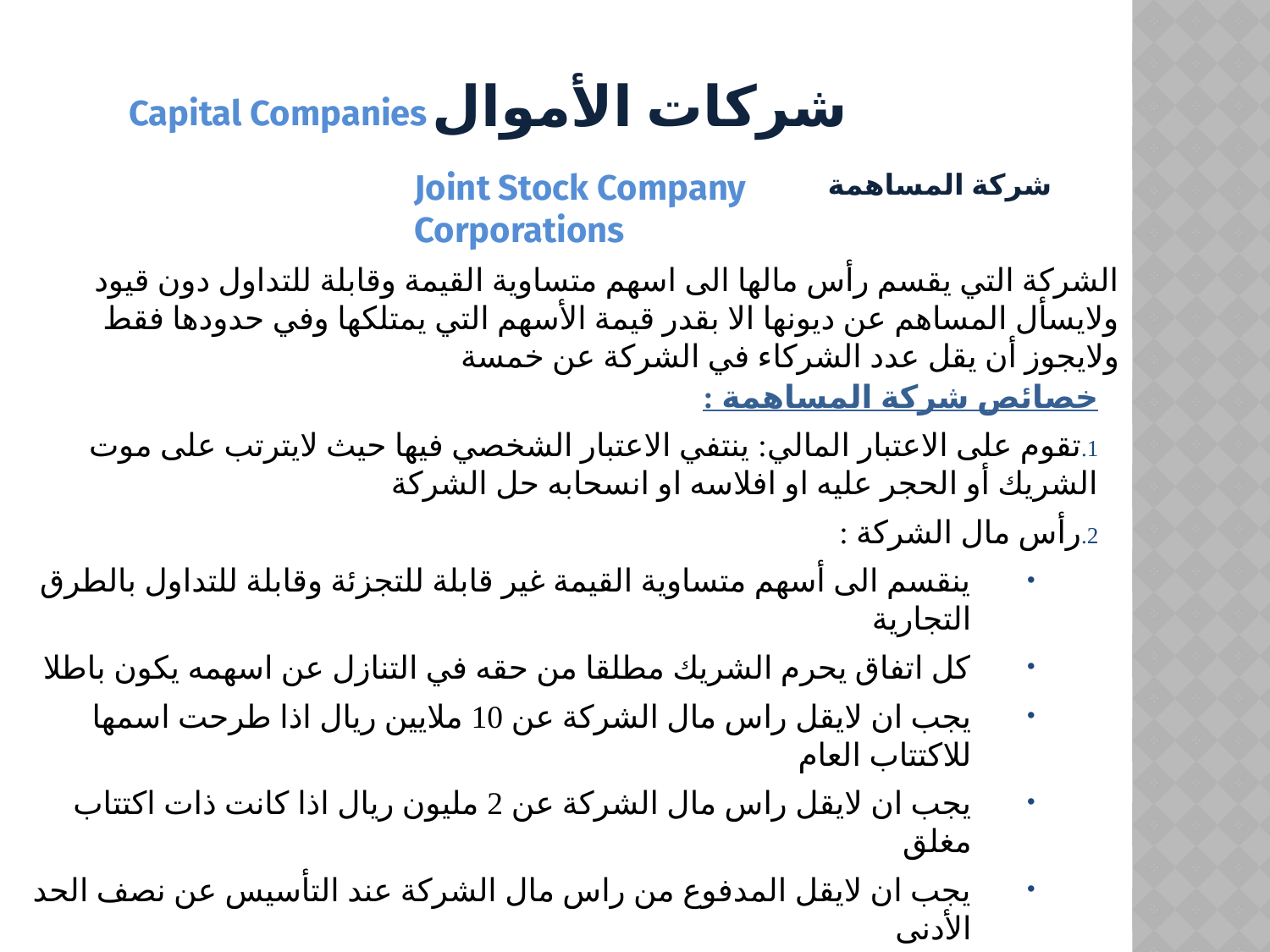

شركات الأموال
Capital Companies
شركة المساهمة
Joint Stock Company
Corporations
الشركة التي يقسم رأس مالها الى اسهم متساوية القيمة وقابلة للتداول دون قيود ولايسأل المساهم عن ديونها الا بقدر قيمة الأسهم التي يمتلكها وفي حدودها فقط ولايجوز أن يقل عدد الشركاء في الشركة عن خمسة
خصائص شركة المساهمة :
تقوم على الاعتبار المالي: ينتفي الاعتبار الشخصي فيها حيث لايترتب على موت الشريك أو الحجر عليه او افلاسه او انسحابه حل الشركة
رأس مال الشركة :
ينقسم الى أسهم متساوية القيمة غير قابلة للتجزئة وقابلة للتداول بالطرق التجارية
كل اتفاق يحرم الشريك مطلقا من حقه في التنازل عن اسهمه يكون باطلا
يجب ان لايقل راس مال الشركة عن 10 ملايين ريال اذا طرحت اسمها للاكتتاب العام
يجب ان لايقل راس مال الشركة عن 2 مليون ريال اذا كانت ذات اكتتاب مغلق
يجب ان لايقل المدفوع من راس مال الشركة عند التأسيس عن نصف الحد الأدنى
يجب ان لاقل قيمة السهم عن 10 ريالات